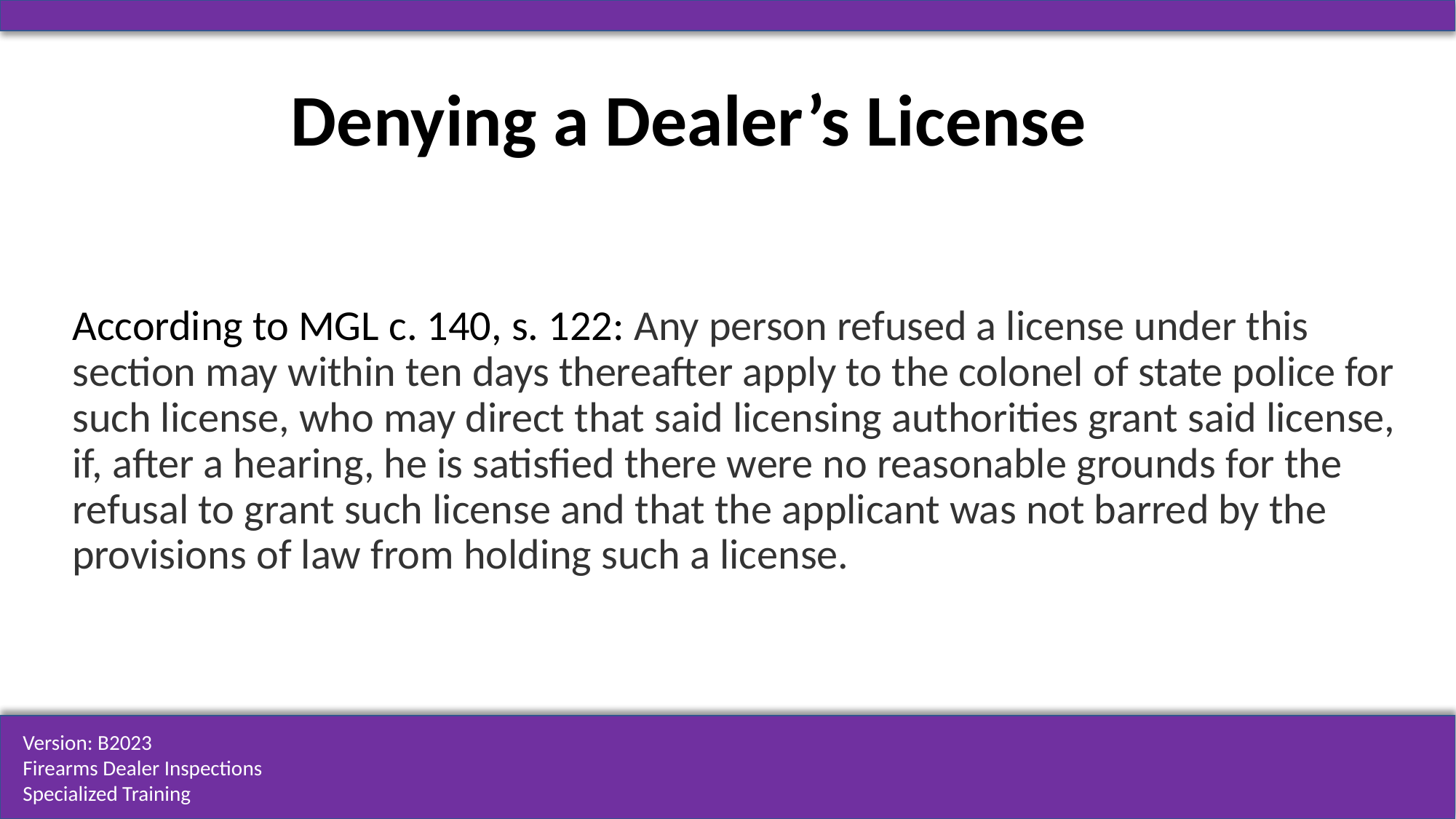

# Denying a Dealer’s License

According to MGL c. 140, s. 122: Any person refused a license under this section may within ten days thereafter apply to the colonel of state police for such license, who may direct that said licensing authorities grant said license, if, after a hearing, he is satisfied there were no reasonable grounds for the refusal to grant such license and that the applicant was not barred by the provisions of law from holding such a license.